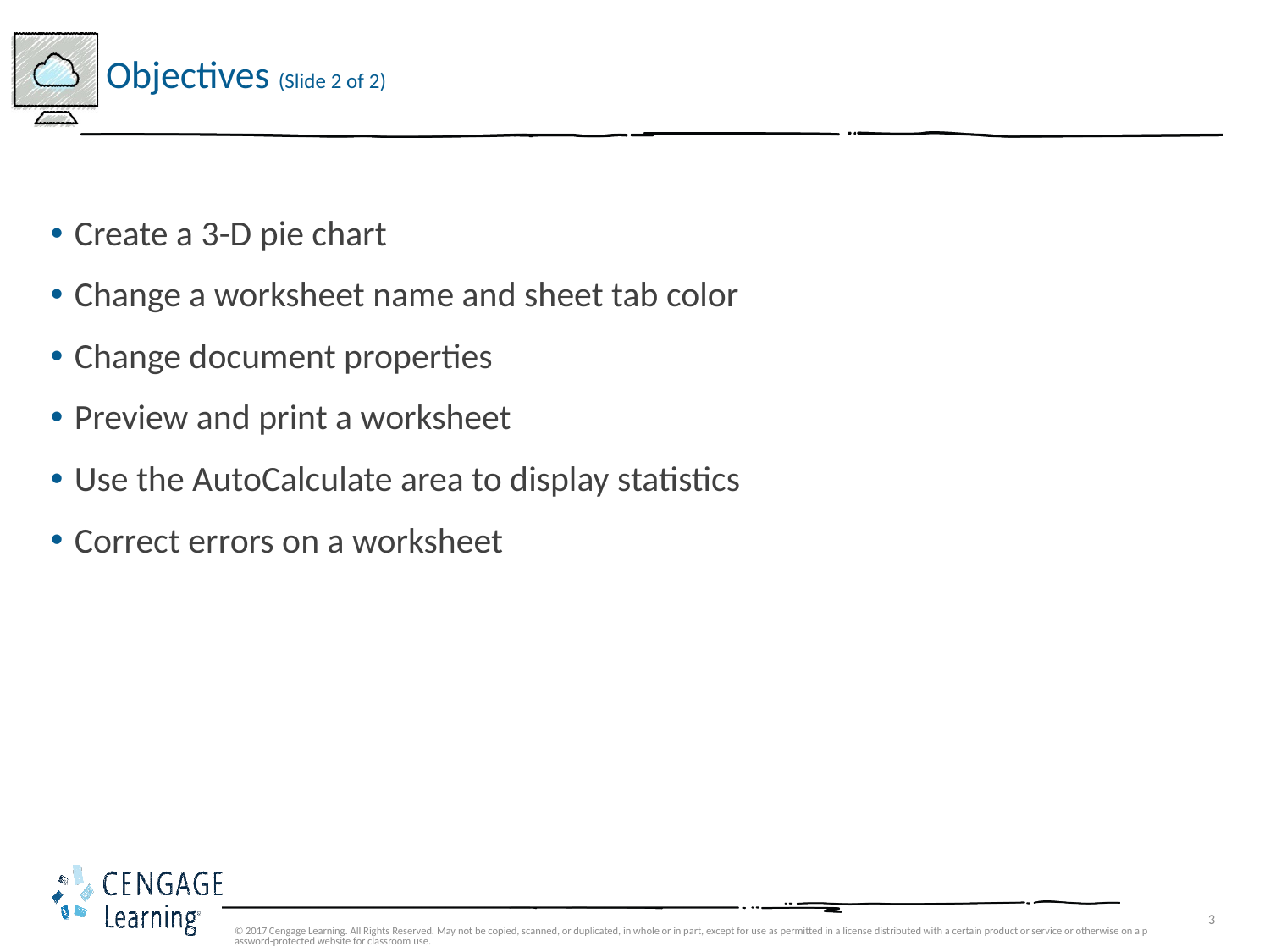

# Objectives (Slide 2 of 2)
Create a 3-D pie chart
Change a worksheet name and sheet tab color
Change document properties
Preview and print a worksheet
Use the AutoCalculate area to display statistics
Correct errors on a worksheet
© 2017 Cengage Learning. All Rights Reserved. May not be copied, scanned, or duplicated, in whole or in part, except for use as permitted in a license distributed with a certain product or service or otherwise on a password-protected website for classroom use.